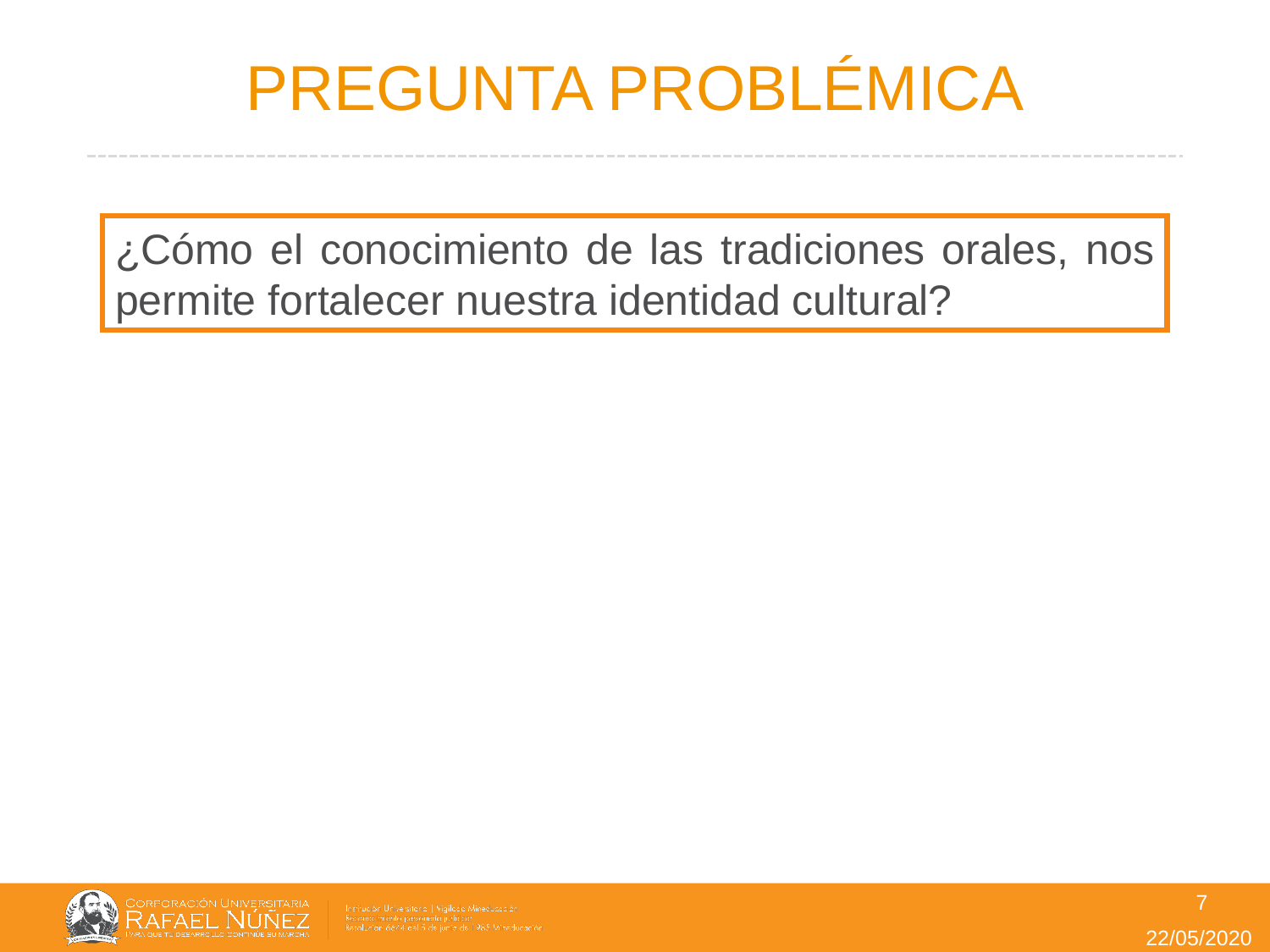

# PREGUNTA PROBLÉMICA
¿Cómo el conocimiento de las tradiciones orales, nos permite fortalecer nuestra identidad cultural?
7